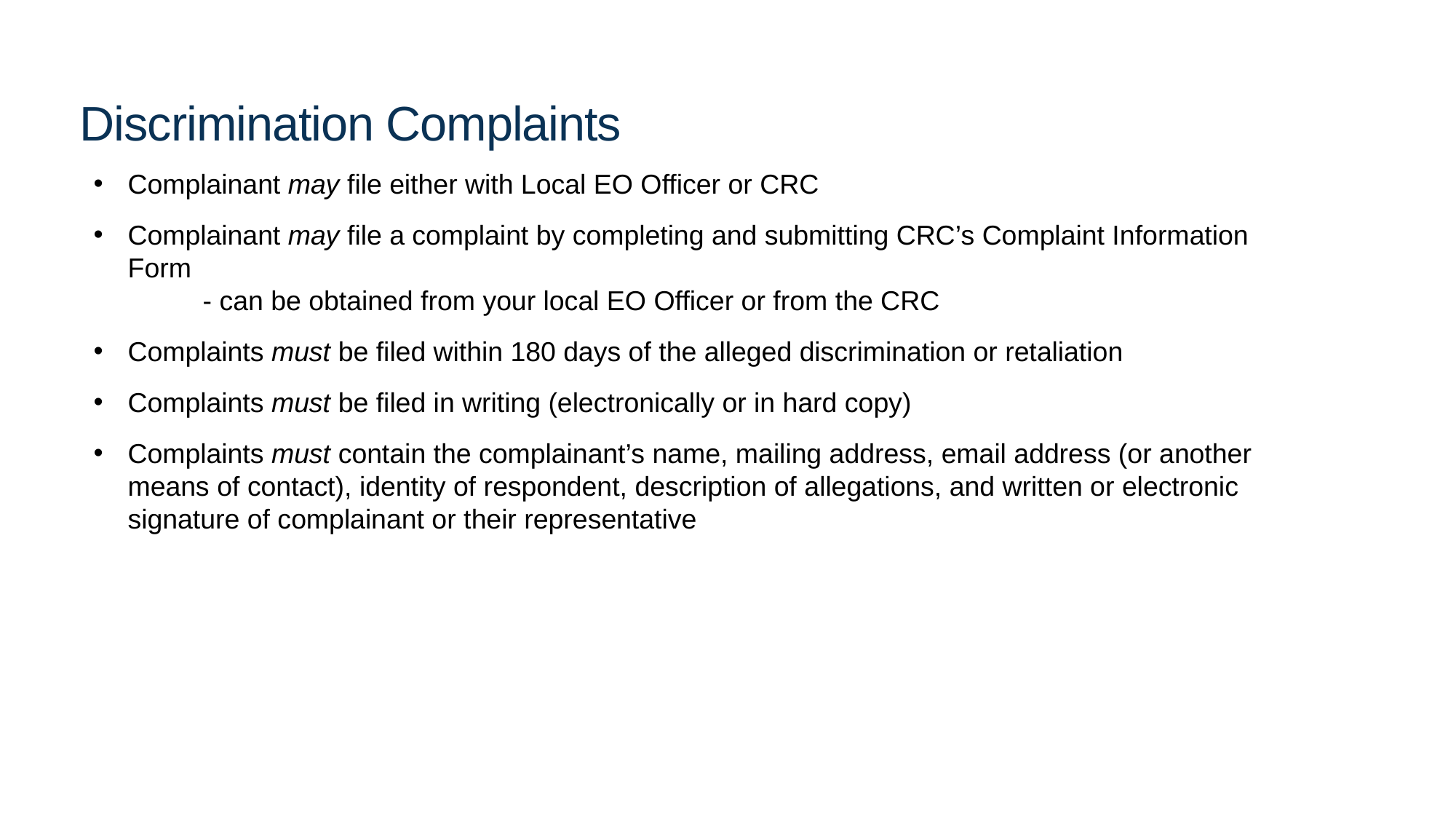

# Discrimination Complaints
Complainant may file either with Local EO Officer or CRC

Complainant may file a complaint by completing and submitting CRC’s Complaint Information Form
	- can be obtained from your local EO Officer or from the CRC

Complaints must be filed within 180 days of the alleged discrimination or retaliation

Complaints must be filed in writing (electronically or in hard copy)

Complaints must contain the complainant’s name, mailing address, email address (or another means of contact), identity of respondent, description of allegations, and written or electronic signature of complainant or their representative